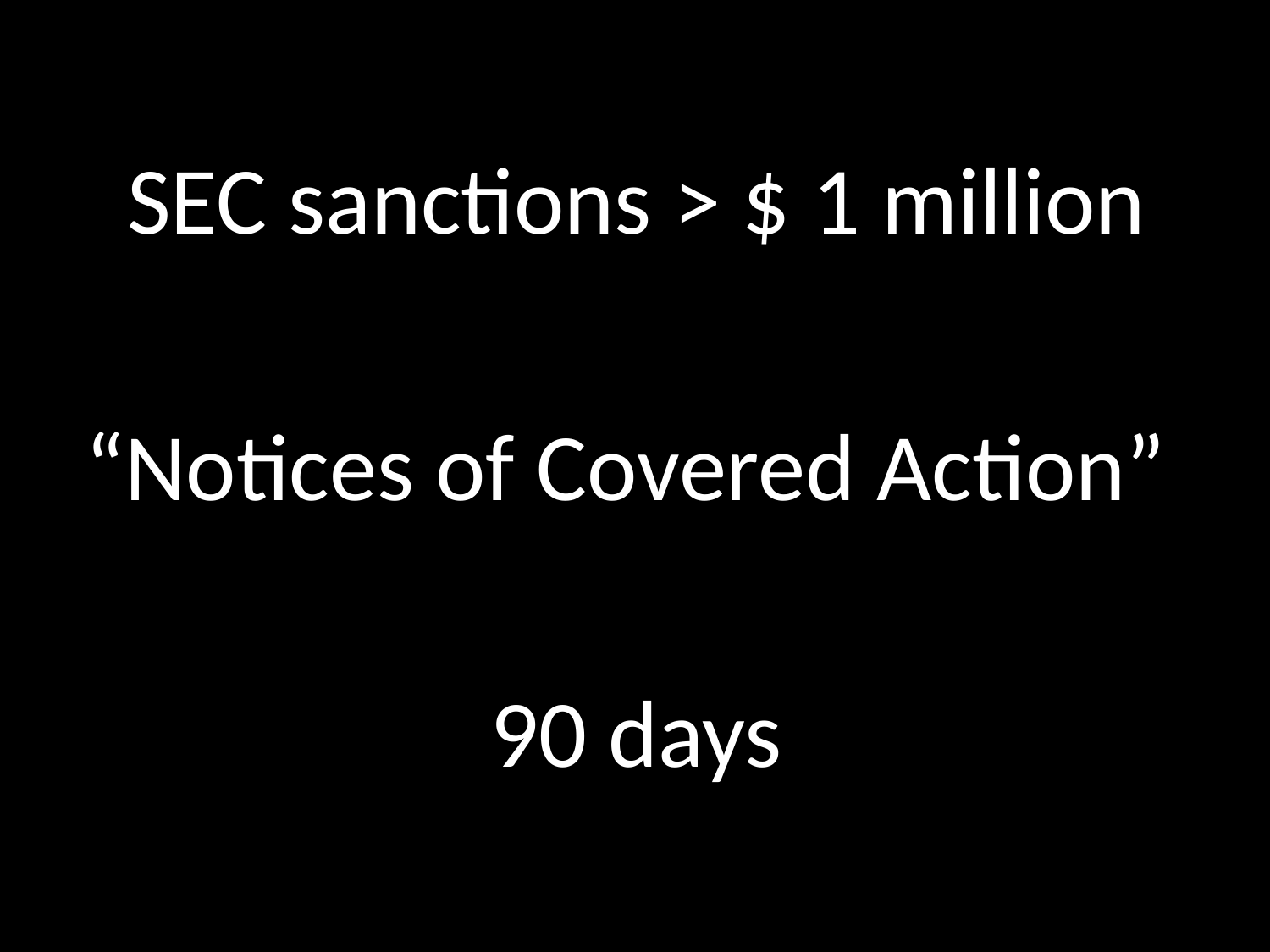

SEC sanctions > $ 1 million

“Notices of Covered Action”

90 days